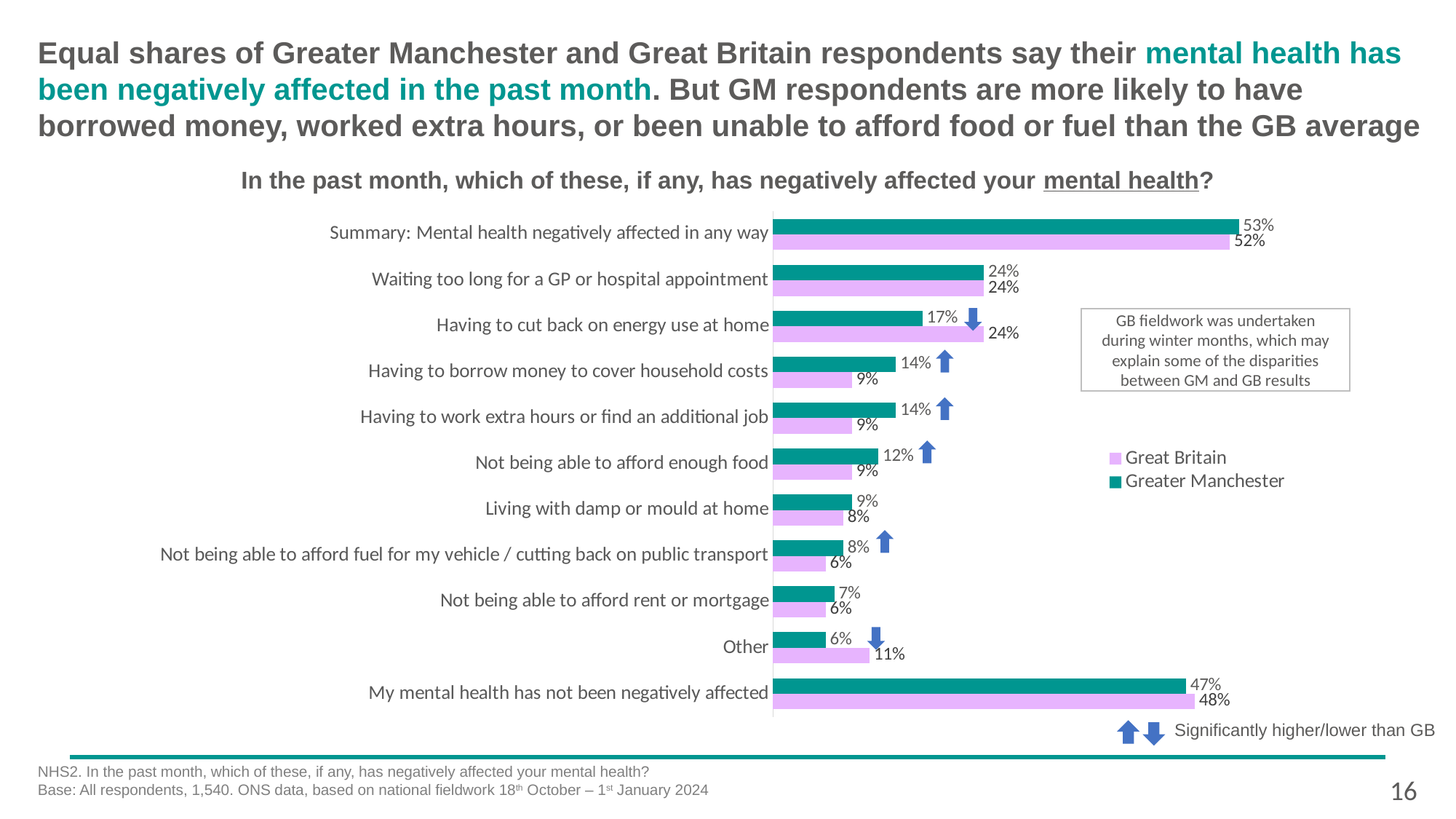

Equal shares of Greater Manchester and Great Britain respondents say their mental health has been negatively affected in the past month. But GM respondents are more likely to have borrowed money, worked extra hours, or been unable to afford food or fuel than the GB average
In the past month, which of these, if any, has negatively affected your mental health?

### Chart

| Category | Greater Manchester | Great Britain  |
|---|---|---|
| Summary: Mental health negatively affected in any way | 0.53 | 0.52 |
| Waiting too long for a GP or hospital appointment | 0.24 | 0.24 |
| Having to cut back on energy use at home | 0.17 | 0.24 |
| Having to borrow money to cover household costs | 0.14 | 0.09 |
| Having to work extra hours or find an additional job | 0.14 | 0.09 |
| Not being able to afford enough food | 0.12 | 0.09 |
| Living with damp or mould at home | 0.09 | 0.08 |
| Not being able to afford fuel for my vehicle / cutting back on public transport | 0.08 | 0.06 |
| Not being able to afford rent or mortgage | 0.07 | 0.06 |
| Other | 0.06 | 0.11 |
| My mental health has not been negatively affected | 0.47 | 0.48 |
GB fieldwork was undertaken during winter months, which may explain some of the disparities between GM and GB results

Significantly higher/lower than GB

NHS2. In the past month, which of these, if any, has negatively affected your mental health?
Base: All respondents, 1,540. ONS data, based on national fieldwork 18th October – 1st January 2024
16